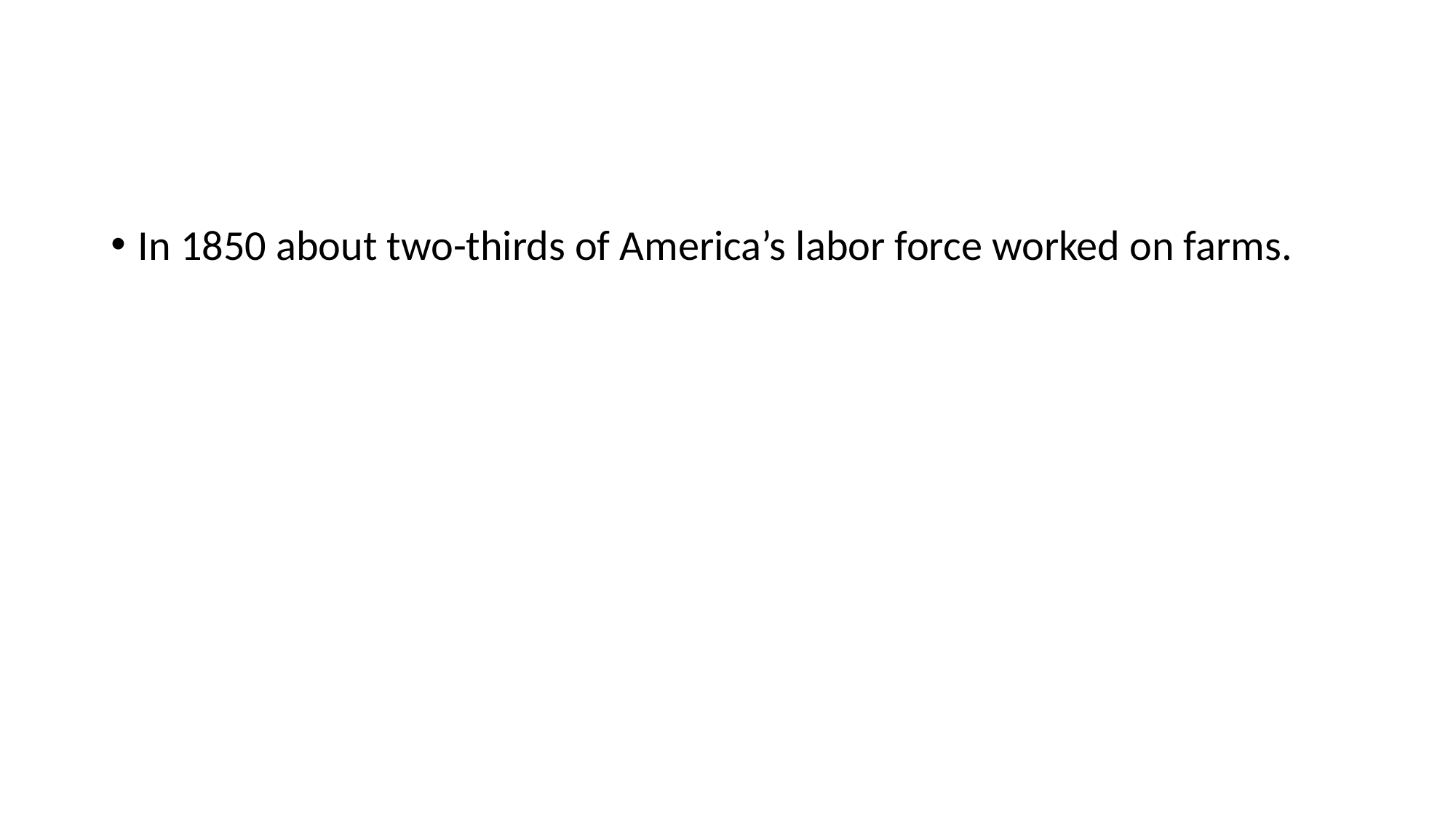

#
In 1850 about two-thirds of America’s labor force worked on farms.